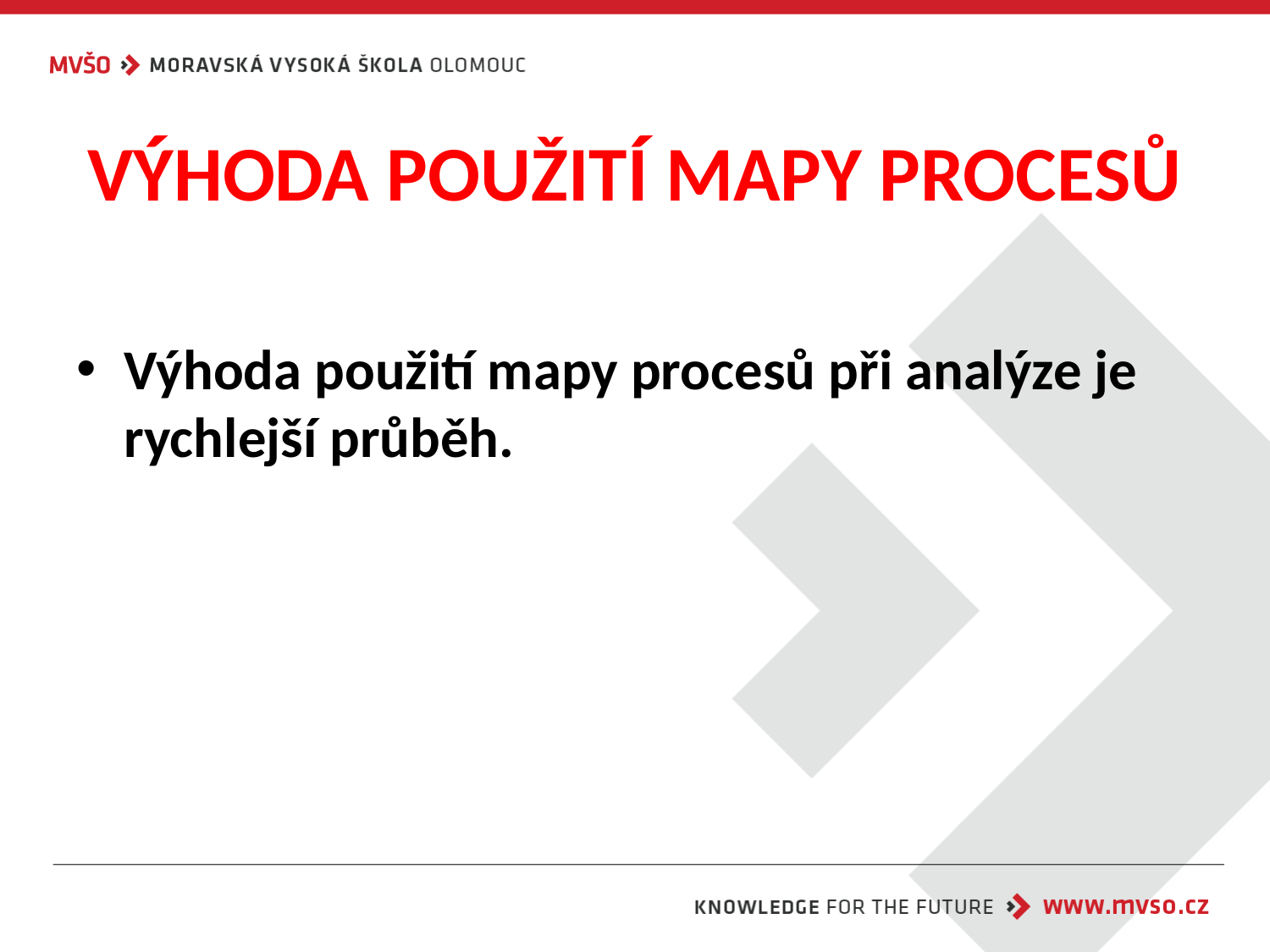

# VÝHODA POUŽITÍ MAPY PROCESŮ
Výhoda použití mapy procesů při analýze je rychlejší průběh.